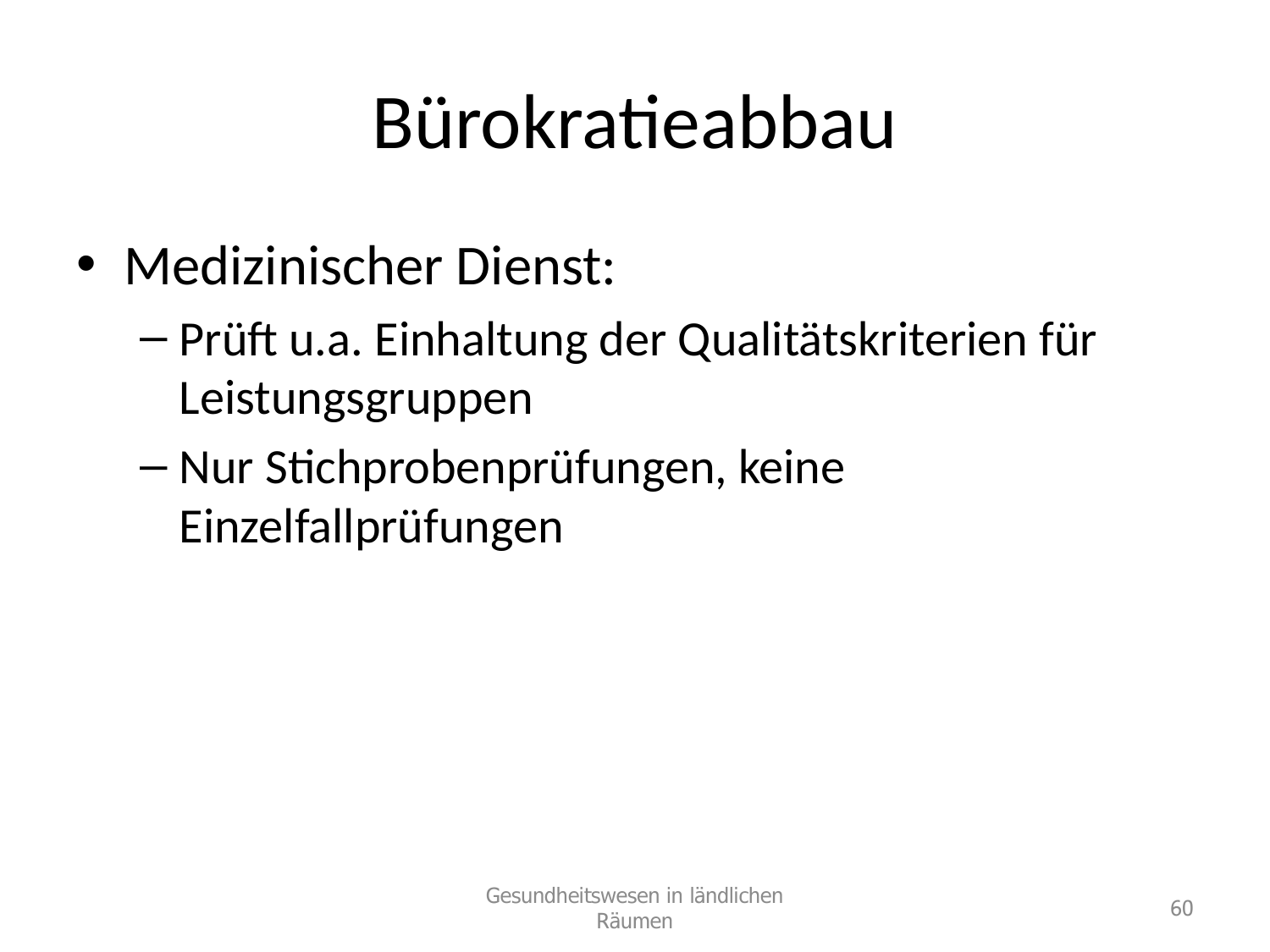

# Bürokratieabbau
Medizinischer Dienst:
Prüft u.a. Einhaltung der Qualitätskriterien für Leistungsgruppen
Nur Stichprobenprüfungen, keine Einzelfallprüfungen
Gesundheitswesen in ländlichen Räumen
60